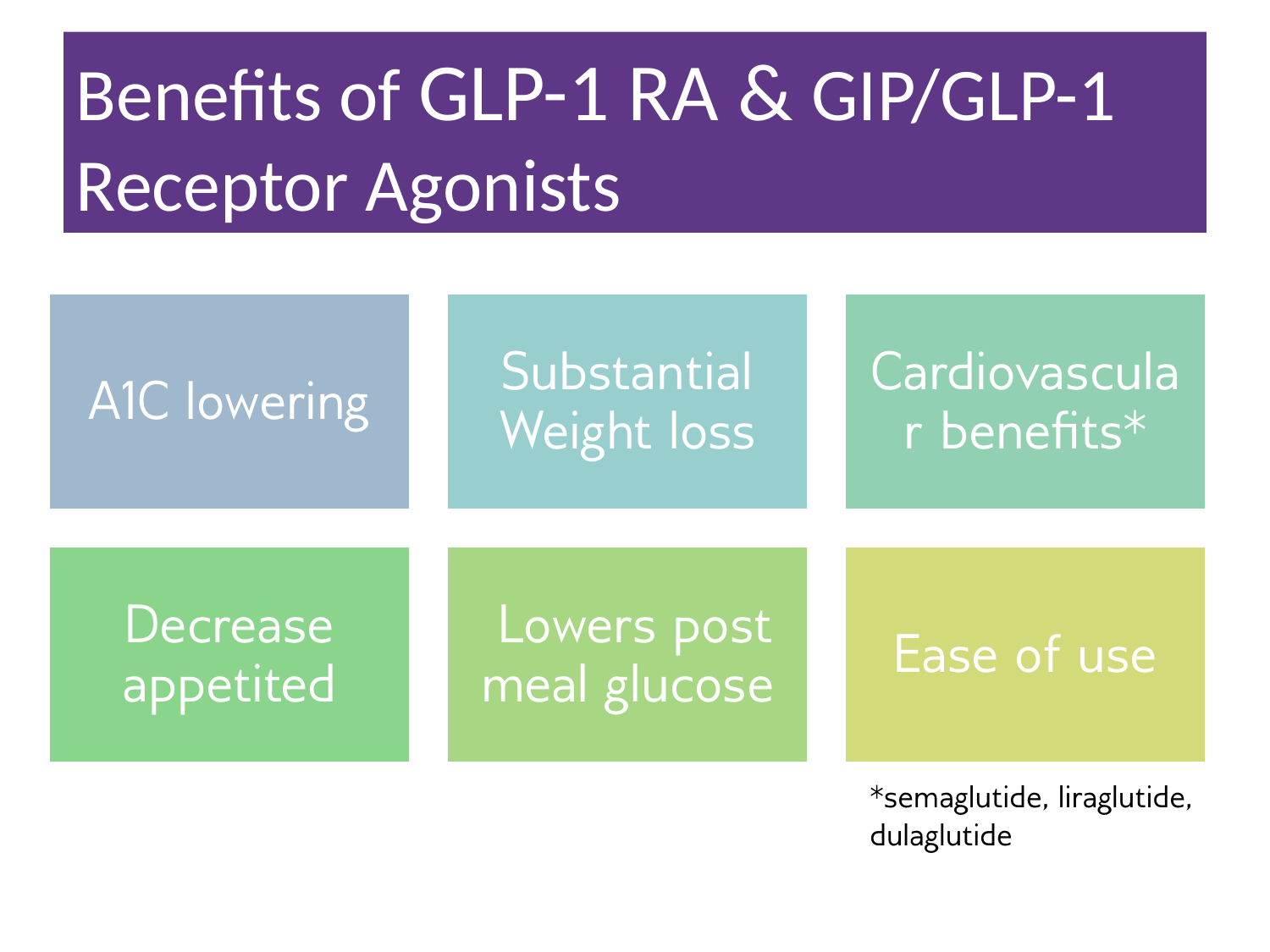

# Benefits of GLP-1 RA & GIP/GLP-1 Receptor Agonists
A1C lowering
Substantial Weight loss
Cardiovascular benefits*
Decrease appetited
 Lowers post meal glucose
Ease of use
*semaglutide, liraglutide, dulaglutide